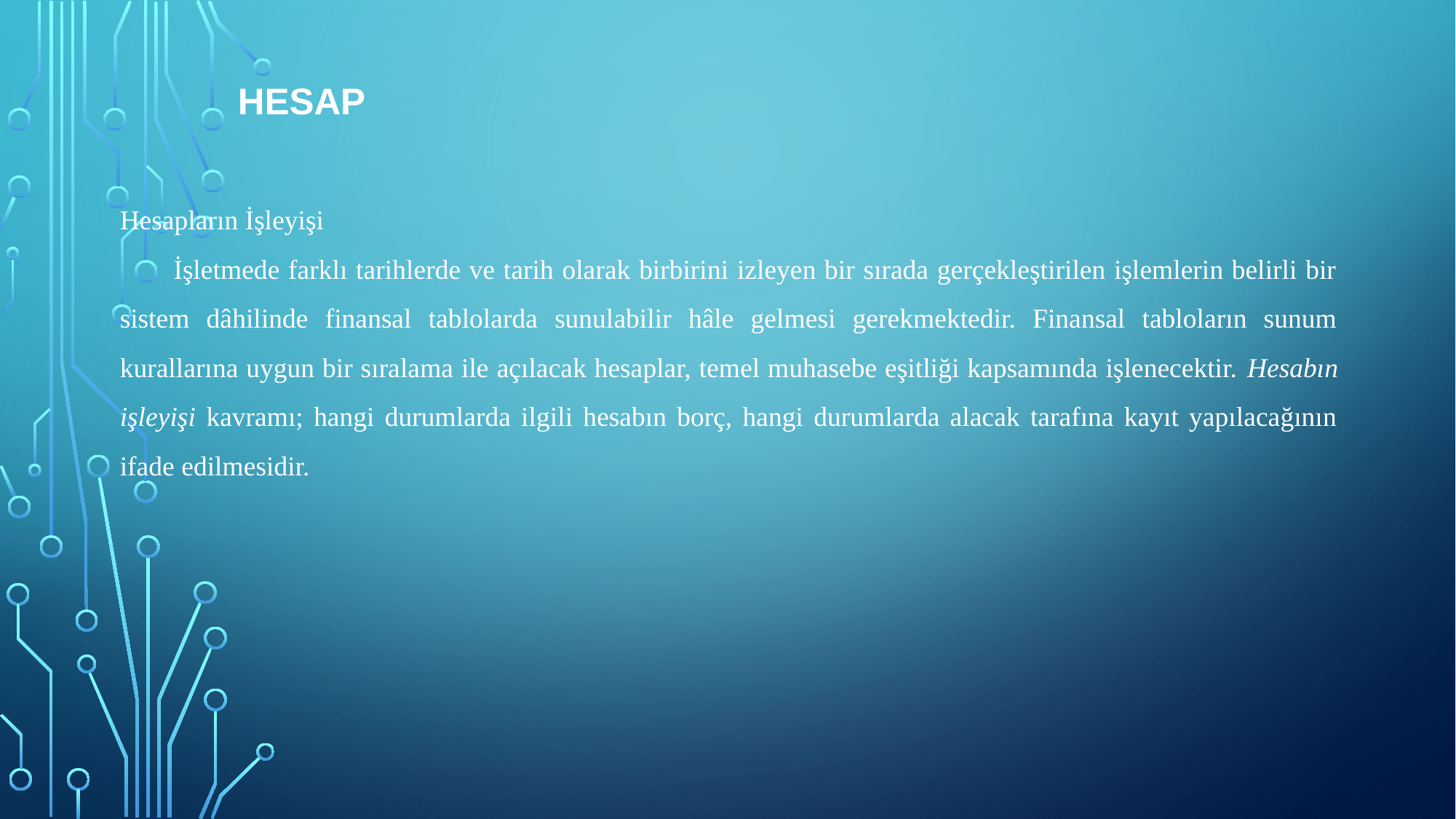

# HESAP
Hesapların İşleyişi
İşletmede farklı tarihlerde ve tarih olarak birbirini izleyen bir sırada gerçekleştirilen işlemlerin belirli bir sistem dâhilinde finansal tablolarda sunulabilir hâle gelmesi gerekmektedir. Finansal tabloların sunum kurallarına uygun bir sıralama ile açılacak hesaplar, temel muhasebe eşitliği kapsamında işlenecektir. Hesabın işleyişi kavramı; hangi durumlarda ilgili hesabın borç, hangi durumlarda alacak tarafına kayıt yapılacağının ifade edilmesidir.